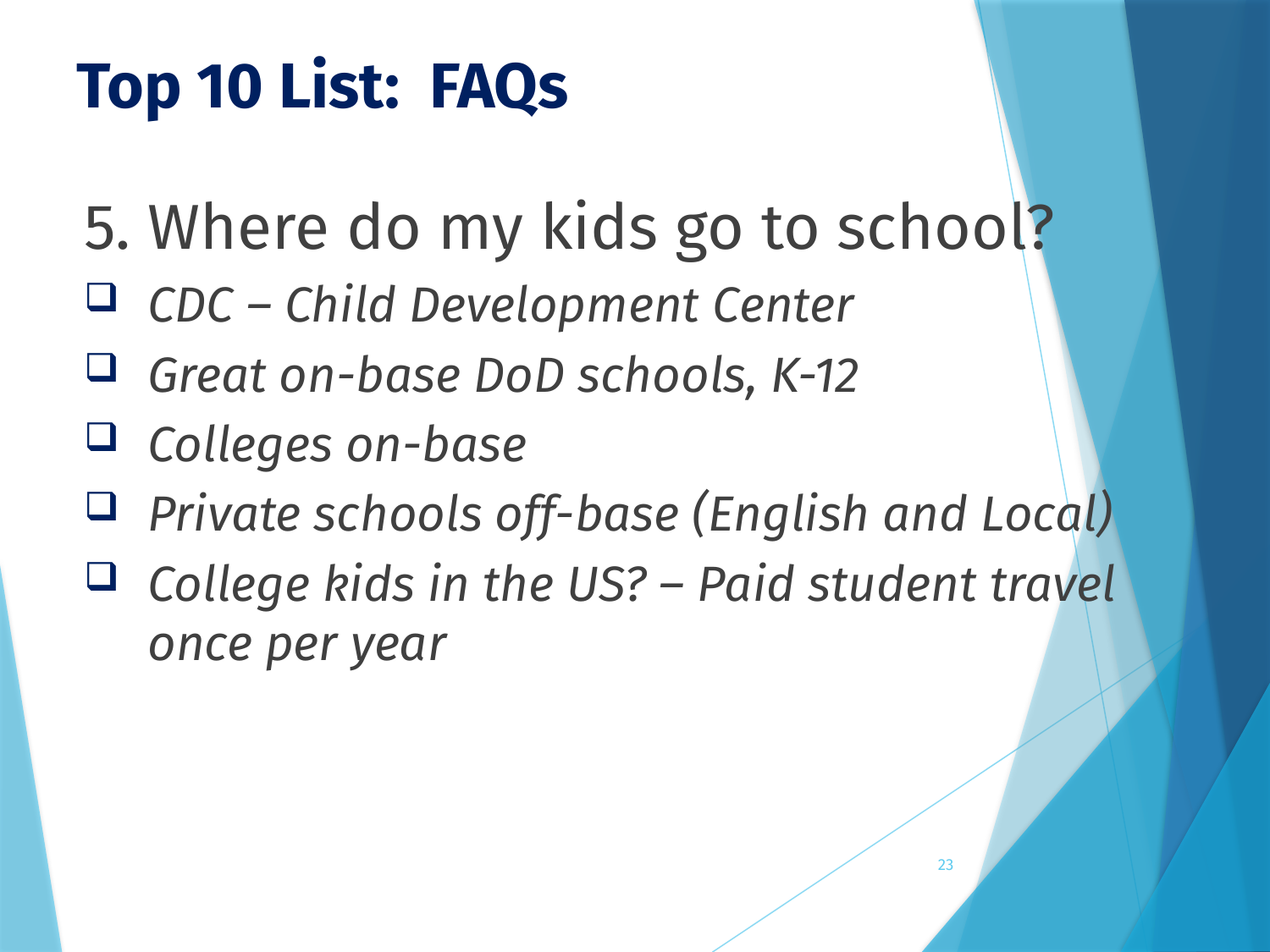

# Top 10 List:  FAQs
5. Where do my kids go to school?
CDC – Child Development Center
Great on-base DoD schools, K-12
Colleges on-base
Private schools off-base (English and Local)
College kids in the US? – Paid student travel once per year

23